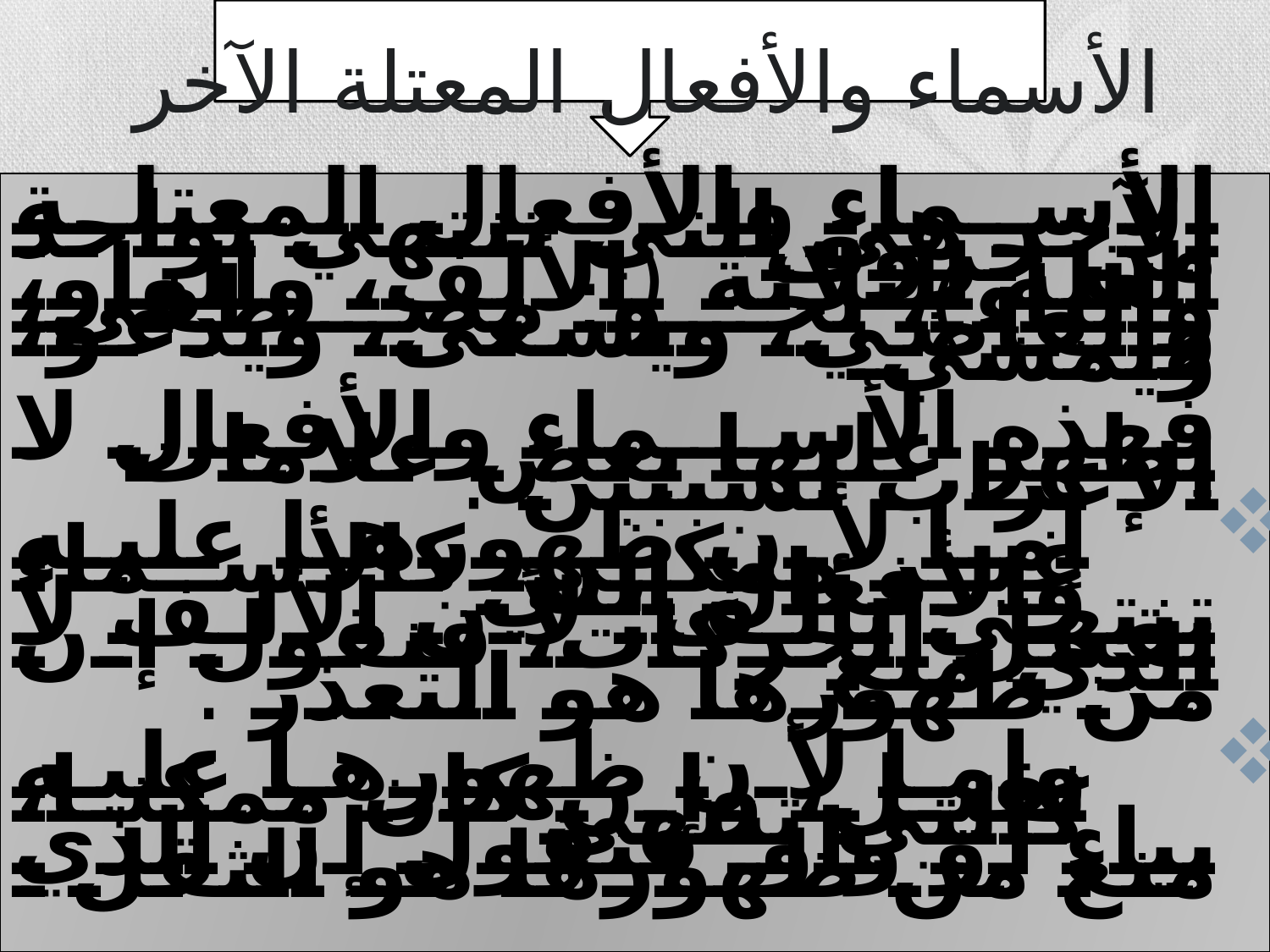

# الأسماء والأفعال المعتلة الآخر

الأسماء والأفعال المعتلة الآخر هي التي تنتهي بواحد من حروف
العلة الثلاثة (الألف، والواو، والياء)، نحو: مصطفى، والقاضي، ويسعى، ويدعو، ويمشي.

فهذه الأسماء والأفعال لا يظهر عليها بعض علامات
الإعراب لسببين :

إما لأن ظهورها عليه غير ممكن، كالأسماء والأفعال التي
تنتهي بألف؛ لأن الألف لا تقبل الحركات، فنقول إن الذي منع
من ظهورها هو التعذر .

وإما لأن ظهورها عليه ثقيل، وإن كان ممكنا، كالتي تنتهي
بياء أو واو, فنقول إن الذي منع من ظهورها هو الثقل .